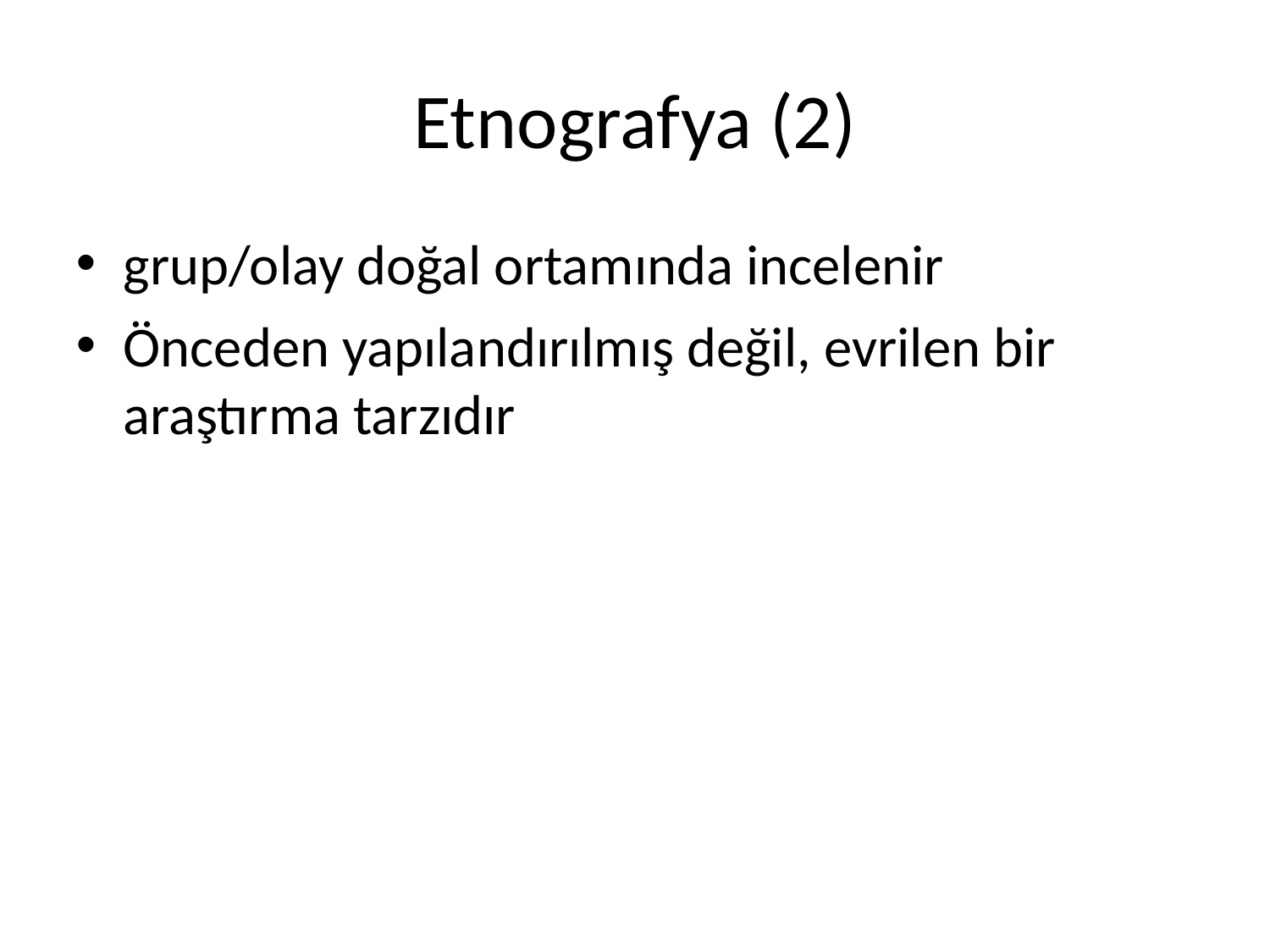

Etnografya (2)
grup/olay doğal ortamında incelenir
Önceden yapılandırılmış değil, evrilen bir araştırma tarzıdır